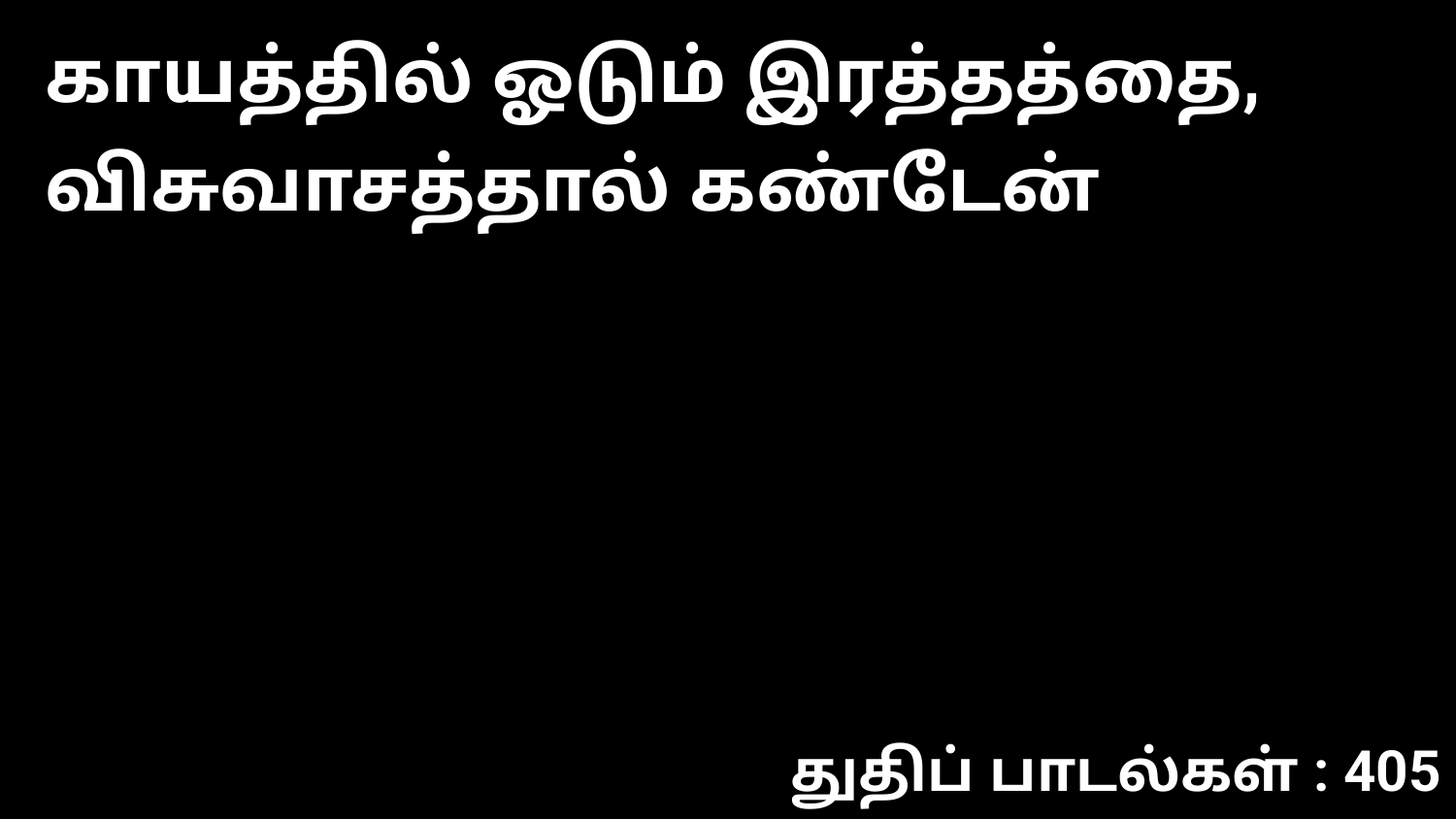

காயத்தில் ஓடும் இரத்தத்தை, விசுவாசத்தால் கண்டேன்
துதிப் பாடல்கள் : 405